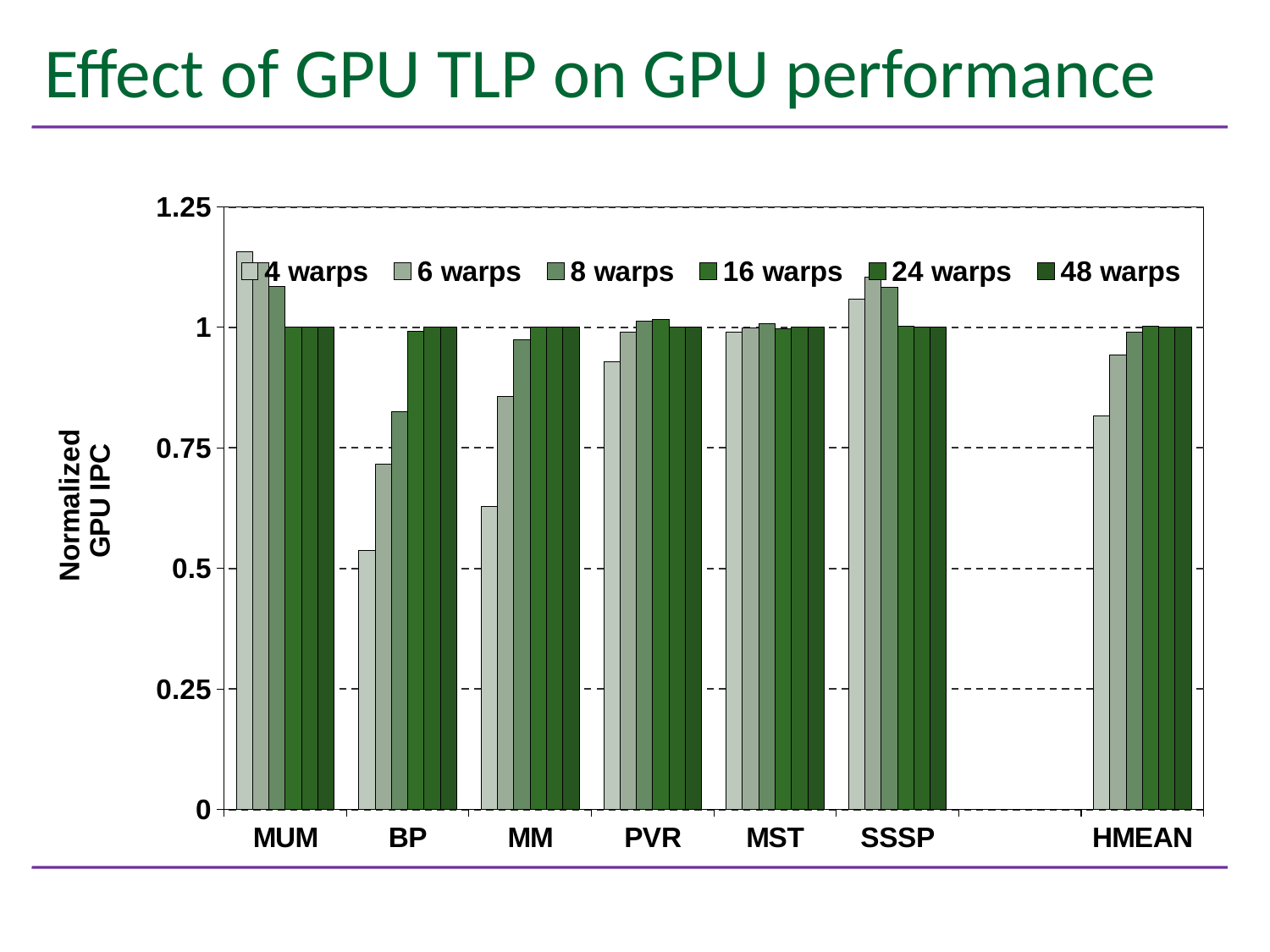

# Effect of GPU TLP on GPU performance

### Chart

| Category | 4 warps | 6 warps | 8 warps | 16 warps | 24 warps | 48 warps |
|---|---|---|---|---|---|---|
| MUM | 1.15730141088574 | 1.1338087740421723 | 1.0857290605415086 | 1.0 | 1.0 | 1.0 |
| BP | 0.5368630636883547 | 0.7163990999877862 | 0.824603407465894 | 0.9926516763817377 | 1.0 | 1.0 |
| MM | 0.628409163840094 | 0.8570350589548007 | 0.9736322902076596 | 1.0 | 1.0 | 1.0 |
| PVR | 0.9285745019769323 | 0.9910281719814023 | 1.012480032816964 | 1.0172596720310068 | 1.0 | 1.0 |
| MST | 0.991004413807145 | 0.9989274521352791 | 1.0074758404048776 | 0.9972317357823783 | 1.0 | 1.0 |
| SSSP | 1.0591844384590925 | 1.1041521449344336 | 1.08338931439173 | 1.0030714121757223 | 1.0 | 1.0 |
|  | None | None | None | None | None | None |
| HMEAN | 0.8165275201616244 | 0.9433272009503503 | 0.9894281692950978 | 1.0016443941947262 | 1.0 | 1.0 |